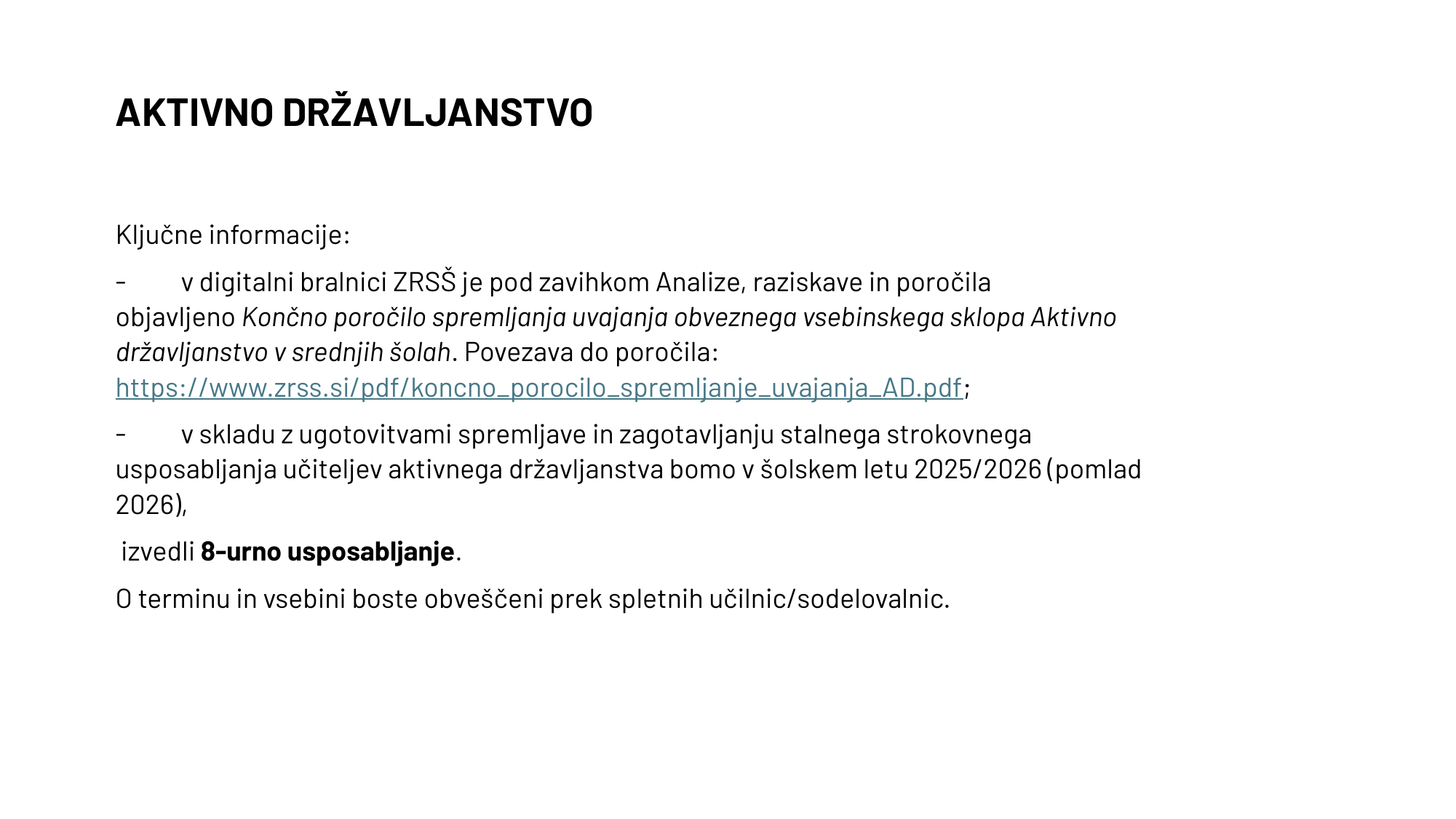

# AKTIVNO DRŽAVLJANSTVO
Ključne informacije:
-          v digitalni bralnici ZRSŠ je pod zavihkom Analize, raziskave in poročila objavljeno Končno poročilo spremljanja uvajanja obveznega vsebinskega sklopa Aktivno državljanstvo v srednjih šolah. Povezava do poročila: https://www.zrss.si/pdf/koncno_porocilo_spremljanje_uvajanja_AD.pdf;
-          v skladu z ugotovitvami spremljave in zagotavljanju stalnega strokovnega usposabljanja učiteljev aktivnega državljanstva bomo v šolskem letu 2025/2026 (pomlad 2026),
 izvedli 8-urno usposabljanje.
O terminu in vsebini boste obveščeni prek spletnih učilnic/sodelovalnic.